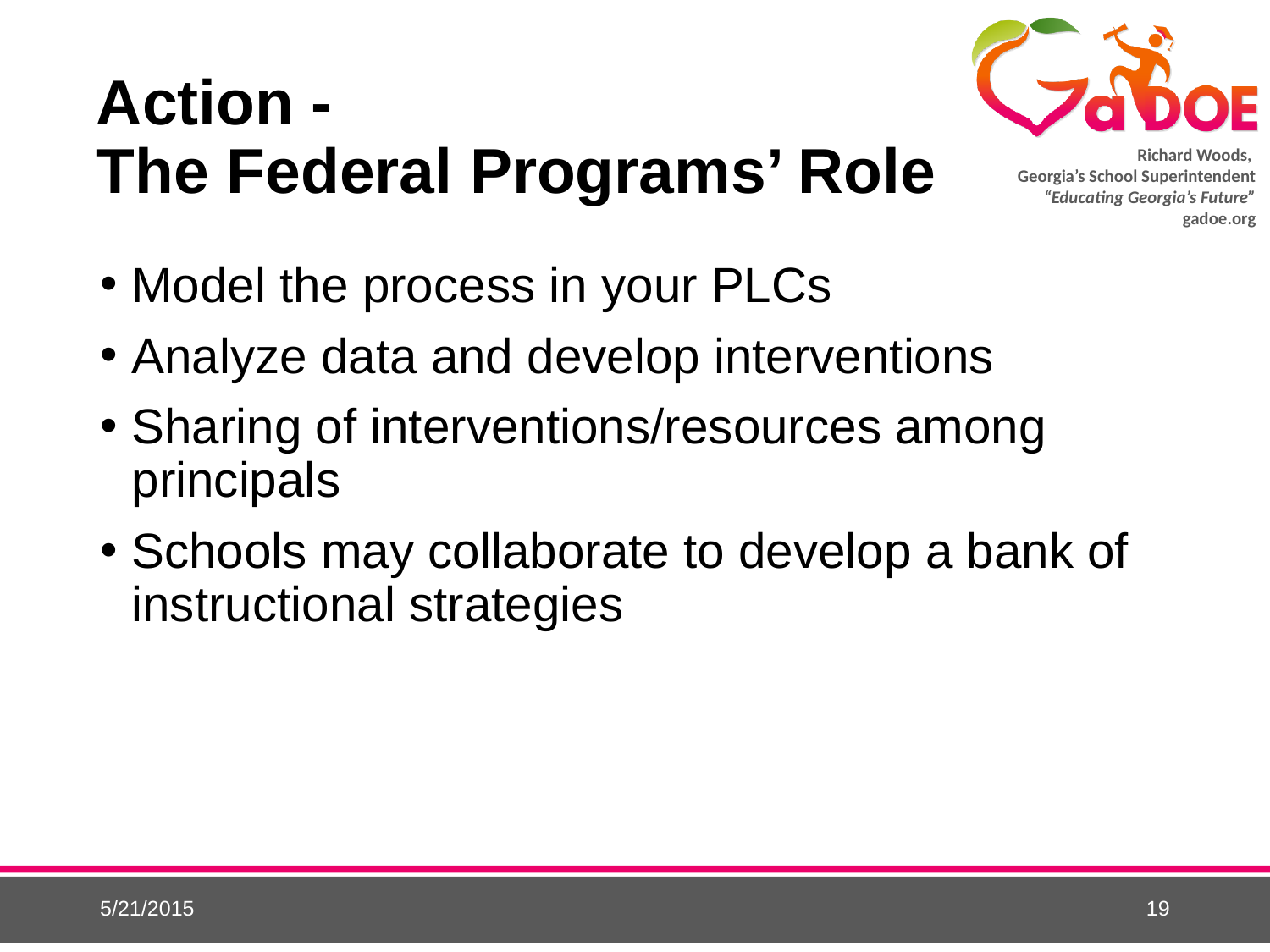

# Action - The Federal Programs’ Role
Model the process in your PLCs
Analyze data and develop interventions
Sharing of interventions/resources among principals
Schools may collaborate to develop a bank of instructional strategies
5/21/2015
19